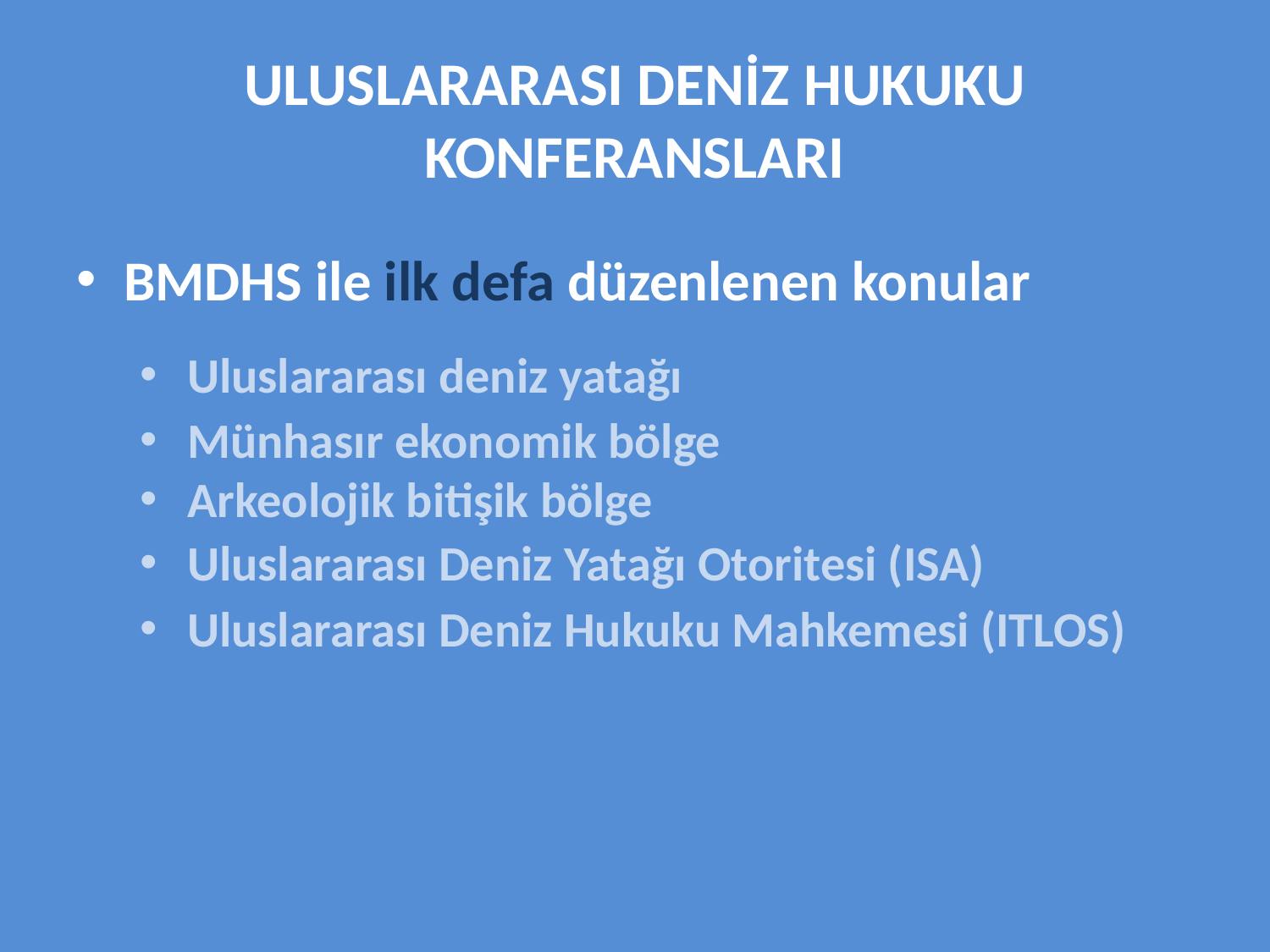

# ULUSLARARASI DENİZ HUKUKU KONFERANSLARI
BMDHS ile ilk defa düzenlenen konular
Uluslararası deniz yatağı
Münhasır ekonomik bölge
Arkeolojik bitişik bölge
Uluslararası Deniz Yatağı Otoritesi (ISA)
Uluslararası Deniz Hukuku Mahkemesi (ITLOS)